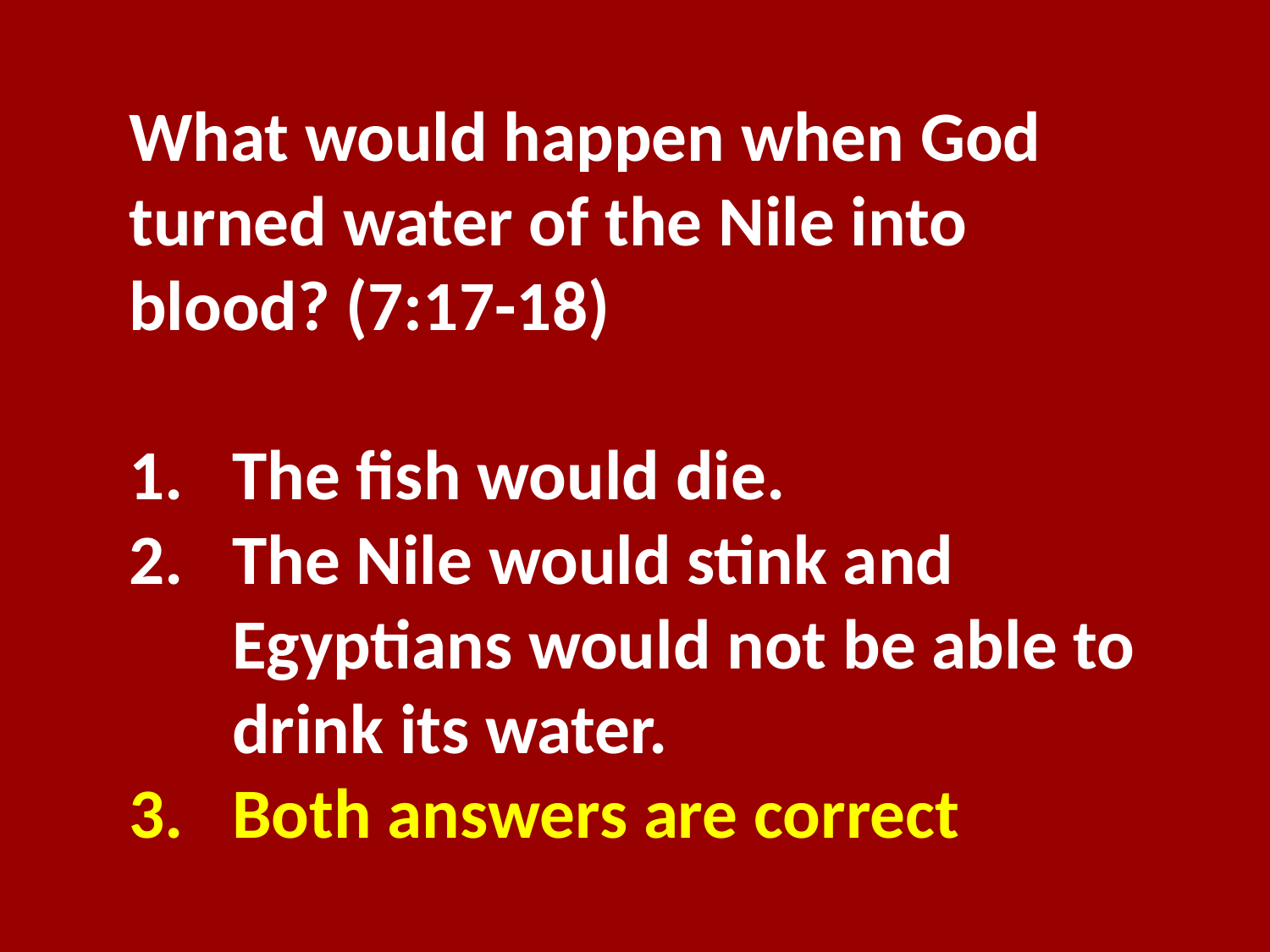

What would happen when God turned water of the Nile into blood? (7:17-18)

The fish would die.
The Nile would stink and Egyptians would not be able to drink its water.
Both answers are correct